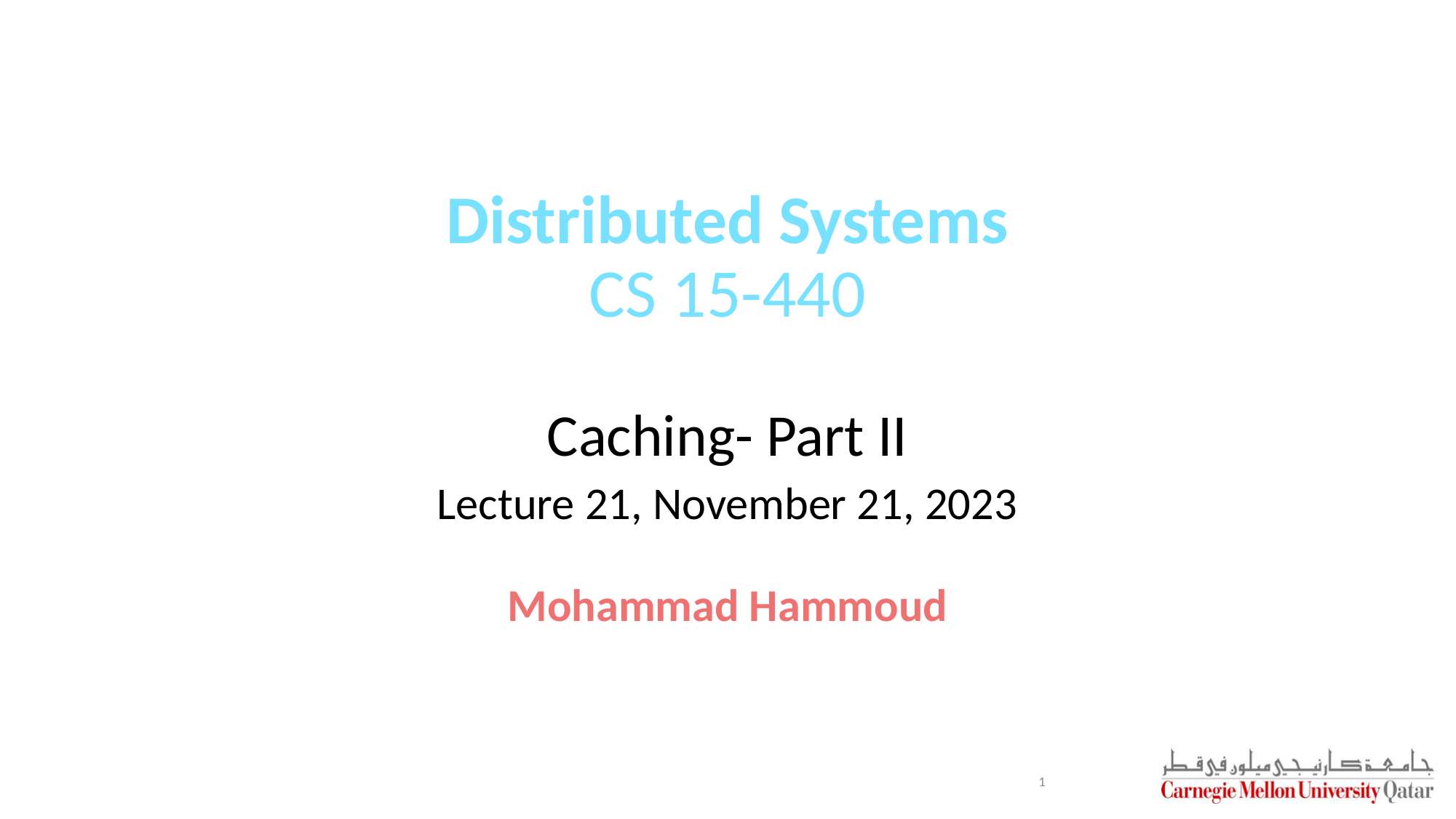

# Distributed Systems CS 15-440
Caching- Part II
Lecture 21, November 21, 2023

Mohammad Hammoud
1